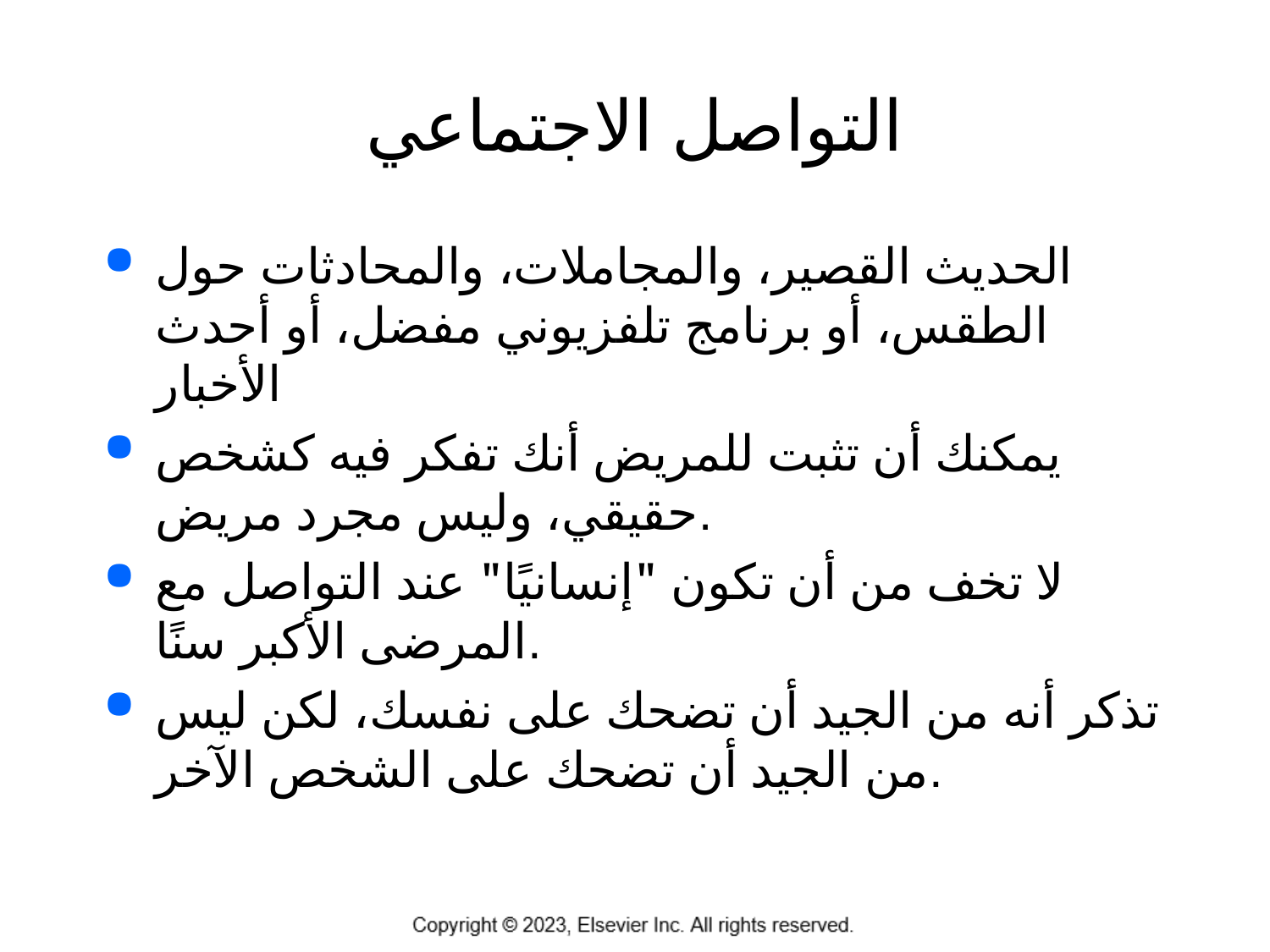

# التواصل الاجتماعي
الحديث القصير، والمجاملات، والمحادثات حول الطقس، أو برنامج تلفزيوني مفضل، أو أحدث الأخبار
يمكنك أن تثبت للمريض أنك تفكر فيه كشخص حقيقي، وليس مجرد مريض.
لا تخف من أن تكون "إنسانيًا" عند التواصل مع المرضى الأكبر سنًا.
تذكر أنه من الجيد أن تضحك على نفسك، لكن ليس من الجيد أن تضحك على الشخص الآخر.